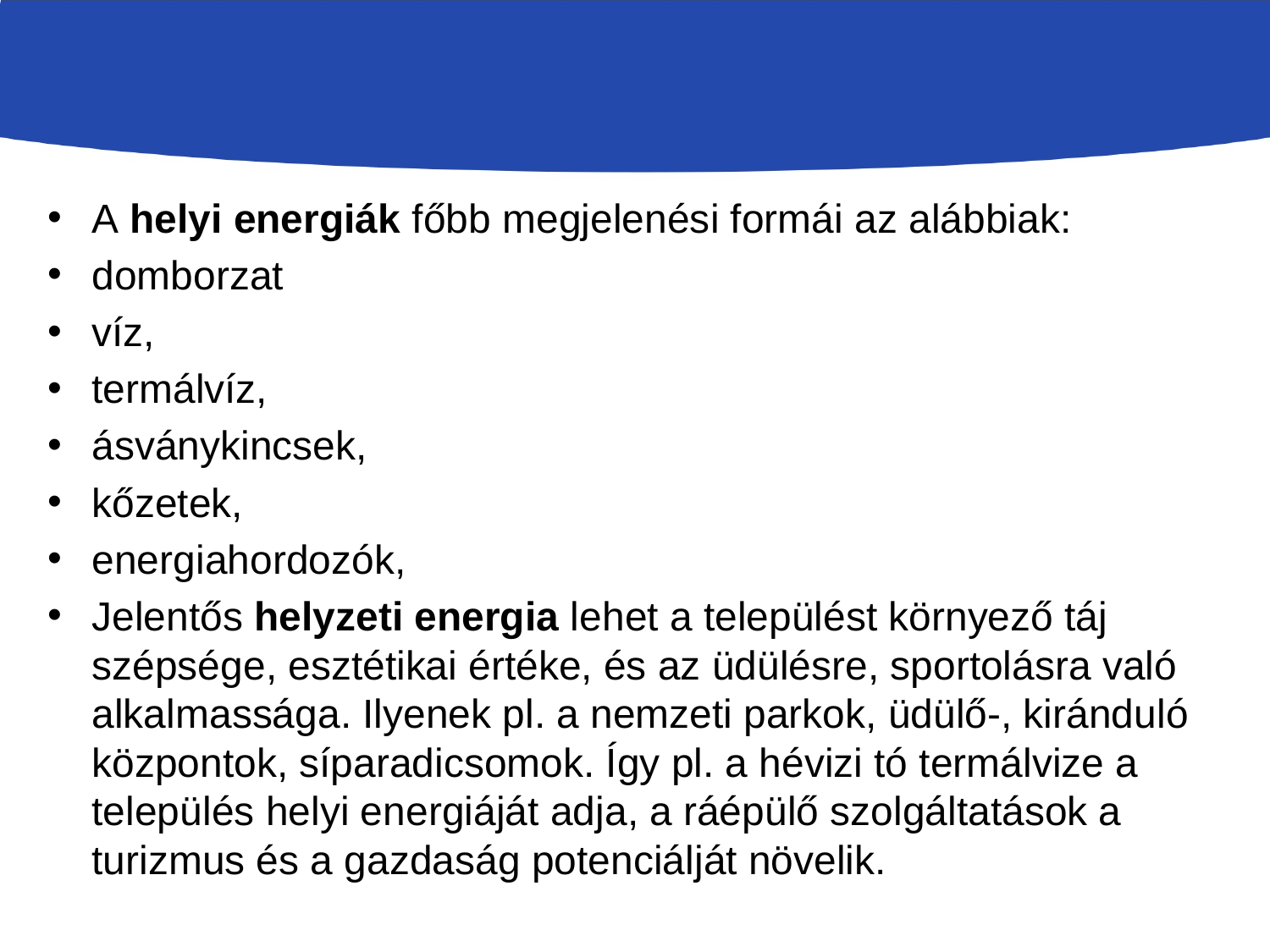

#
A helyi energiák főbb megjelenési formái az alábbiak:
domborzat
víz,
termálvíz,
ásványkincsek,
kőzetek,
energiahordozók,
Jelentős helyzeti energia lehet a települést környező táj szépsége, esztétikai értéke, és az üdülésre, sportolásra való alkalmassága. Ilyenek pl. a nemzeti parkok, üdülő-, kiránduló központok, síparadicsomok. Így pl. a hévizi tó termálvize a település helyi energiáját adja, a ráépülő szolgáltatások a turizmus és a gazdaság potenciálját növelik.